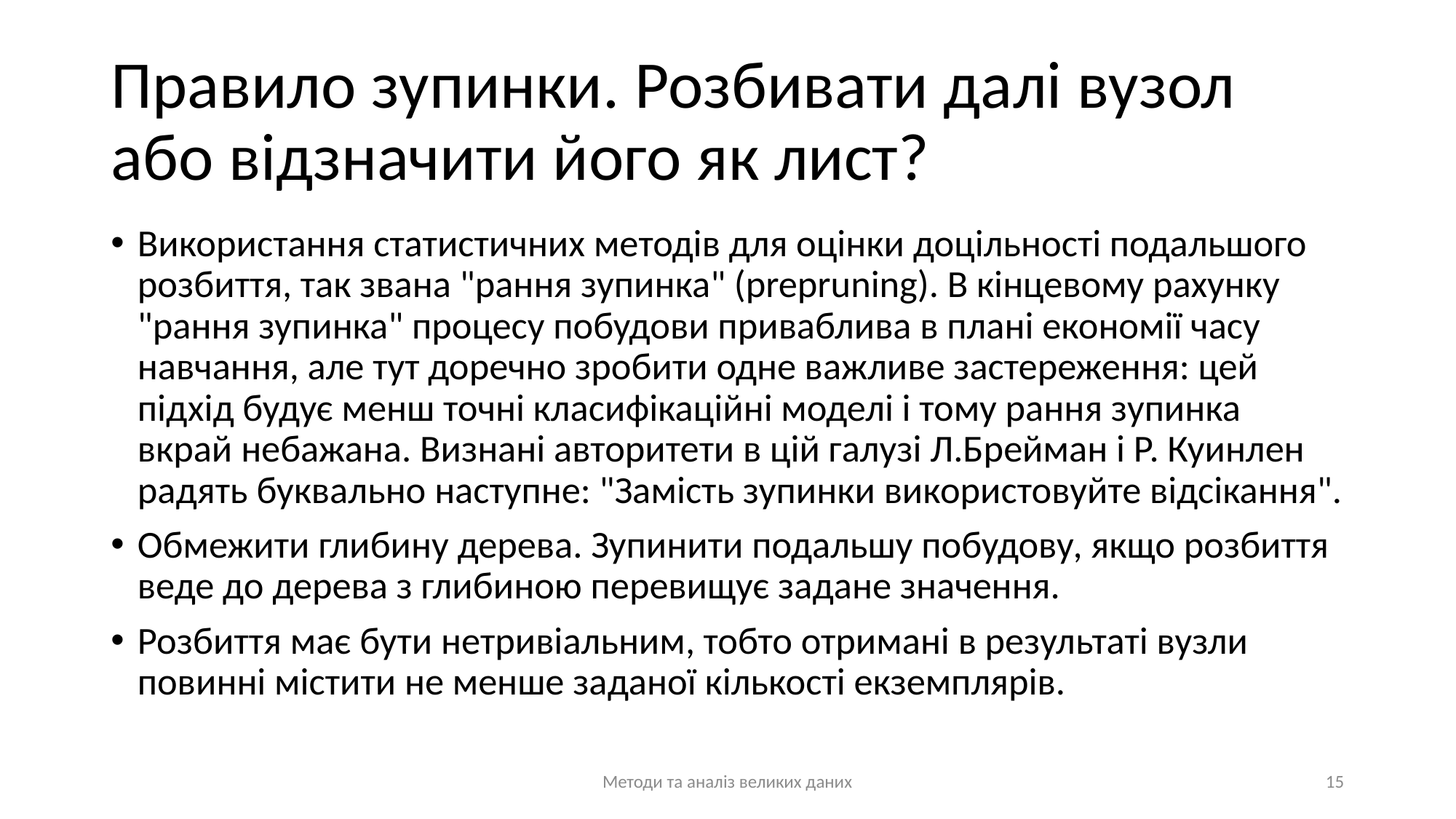

# Правило зупинки. Розбивати далі вузол або відзначити його як лист?
Використання статистичних методів для оцінки доцільності подальшого розбиття, так звана "рання зупинка" (prepruning). В кінцевому рахунку "рання зупинка" процесу побудови приваблива в плані економії часу навчання, але тут доречно зробити одне важливе застереження: цей підхід будує менш точні класифікаційні моделі і тому рання зупинка вкрай небажана. Визнані авторитети в цій галузі Л.Брейман і Р. Куинлен радять буквально наступне: "Замість зупинки використовуйте відсікання".
Обмежити глибину дерева. Зупинити подальшу побудову, якщо розбиття веде до дерева з глибиною перевищує задане значення.
Розбиття має бути нетривіальним, тобто отримані в результаті вузли повинні містити не менше заданої кількості екземплярів.
Методи та аналіз великих даних
15